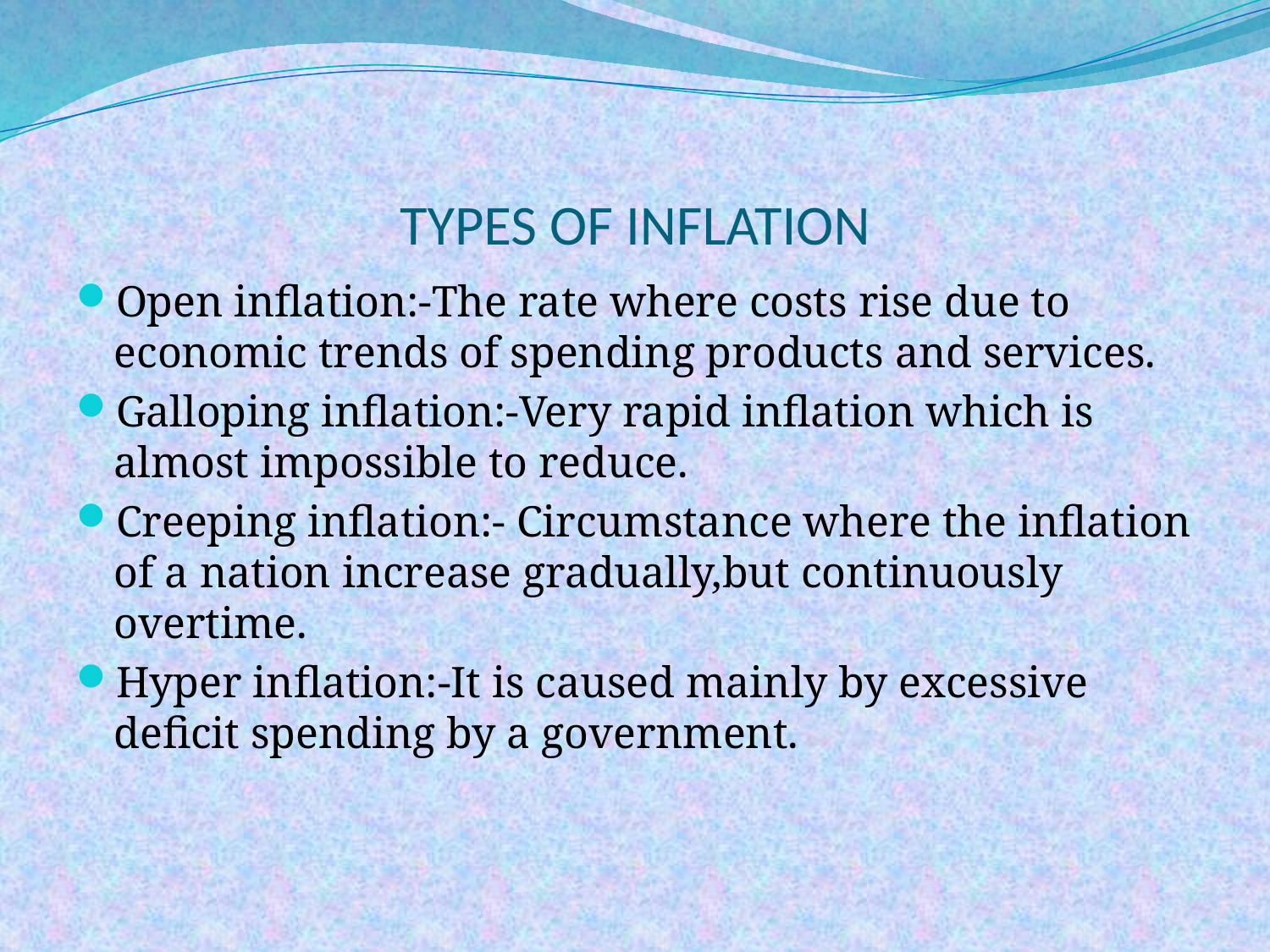

# TYPES OF INFLATION
Open inflation:-The rate where costs rise due to economic trends of spending products and services.
Galloping inflation:-Very rapid inflation which is almost impossible to reduce.
Creeping inflation:- Circumstance where the inflation of a nation increase gradually,but continuously overtime.
Hyper inflation:-It is caused mainly by excessive deficit spending by a government.